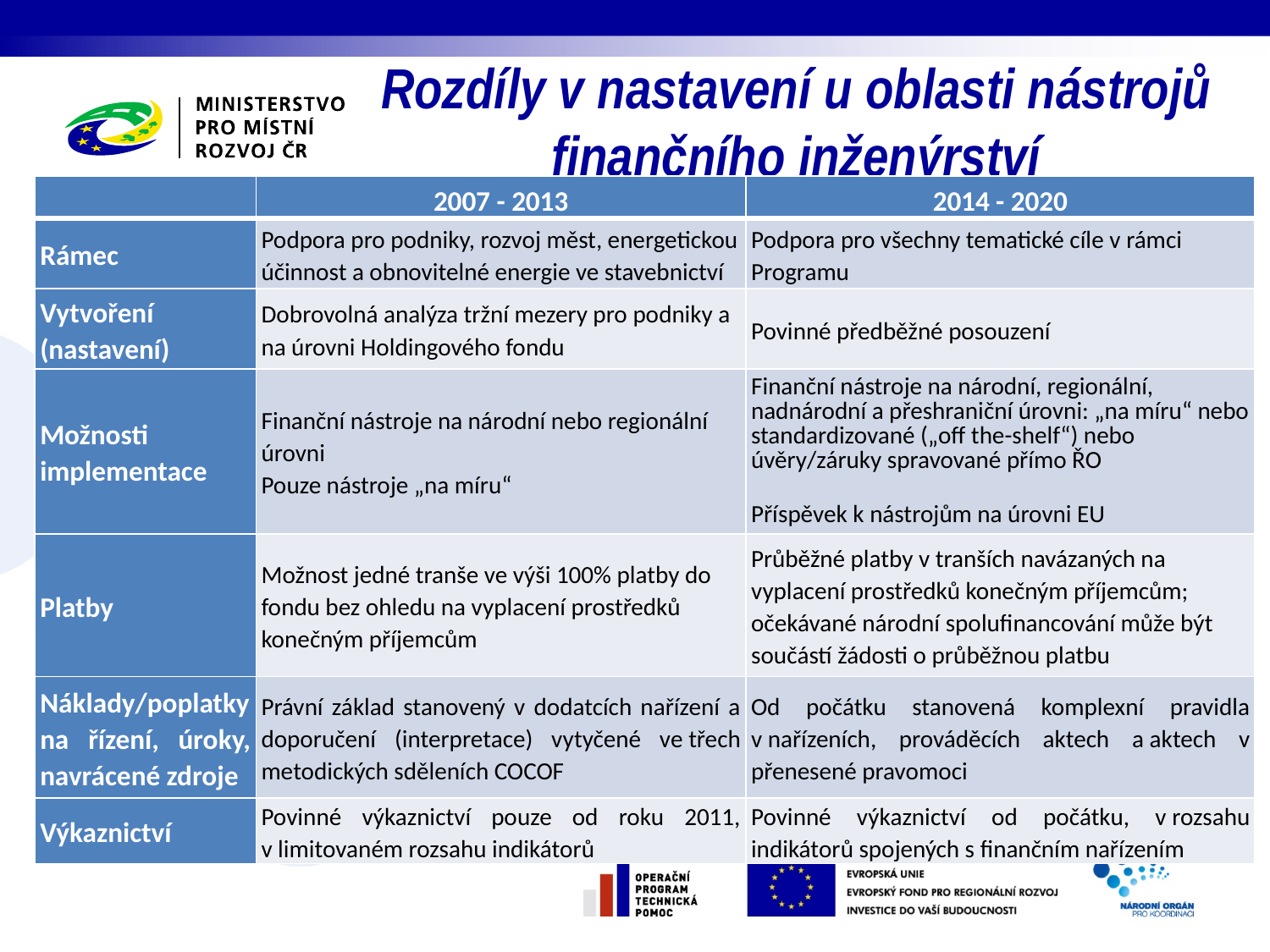

# Rozdíly v nastavení u oblasti nástrojů finančního inženýrství
|  | 2007 - 2013 | 2014 - 2020 |
| --- | --- | --- |
| Rámec | Podpora pro podniky, rozvoj měst, energetickou účinnost a obnovitelné energie ve stavebnictví | Podpora pro všechny tematické cíle v rámci Programu |
| Vytvoření (nastavení) | Dobrovolná analýza tržní mezery pro podniky a na úrovni Holdingového fondu | Povinné předběžné posouzení |
| Možnosti implementace | Finanční nástroje na národní nebo regionální úrovni Pouze nástroje „na míru“ | Finanční nástroje na národní, regionální, nadnárodní a přeshraniční úrovni: „na míru“ nebo standardizované („off the-shelf“) nebo úvěry/záruky spravované přímo ŘO Příspěvek k nástrojům na úrovni EU |
| Platby | Možnost jedné tranše ve výši 100% platby do fondu bez ohledu na vyplacení prostředků konečným příjemcům | Průběžné platby v tranších navázaných na vyplacení prostředků konečným příjemcům; očekávané národní spolufinancování může být součástí žádosti o průběžnou platbu |
| Náklady/poplatky na řízení, úroky, navrácené zdroje | Právní základ stanovený v dodatcích nařízení a doporučení (interpretace) vytyčené ve třech metodických sděleních COCOF | Od počátku stanovená komplexní pravidla v nařízeních, prováděcích aktech a aktech v přenesené pravomoci |
| Výkaznictví | Povinné výkaznictví pouze od roku 2011, v limitovaném rozsahu indikátorů | Povinné výkaznictví od počátku, v rozsahu indikátorů spojených s finančním nařízením |